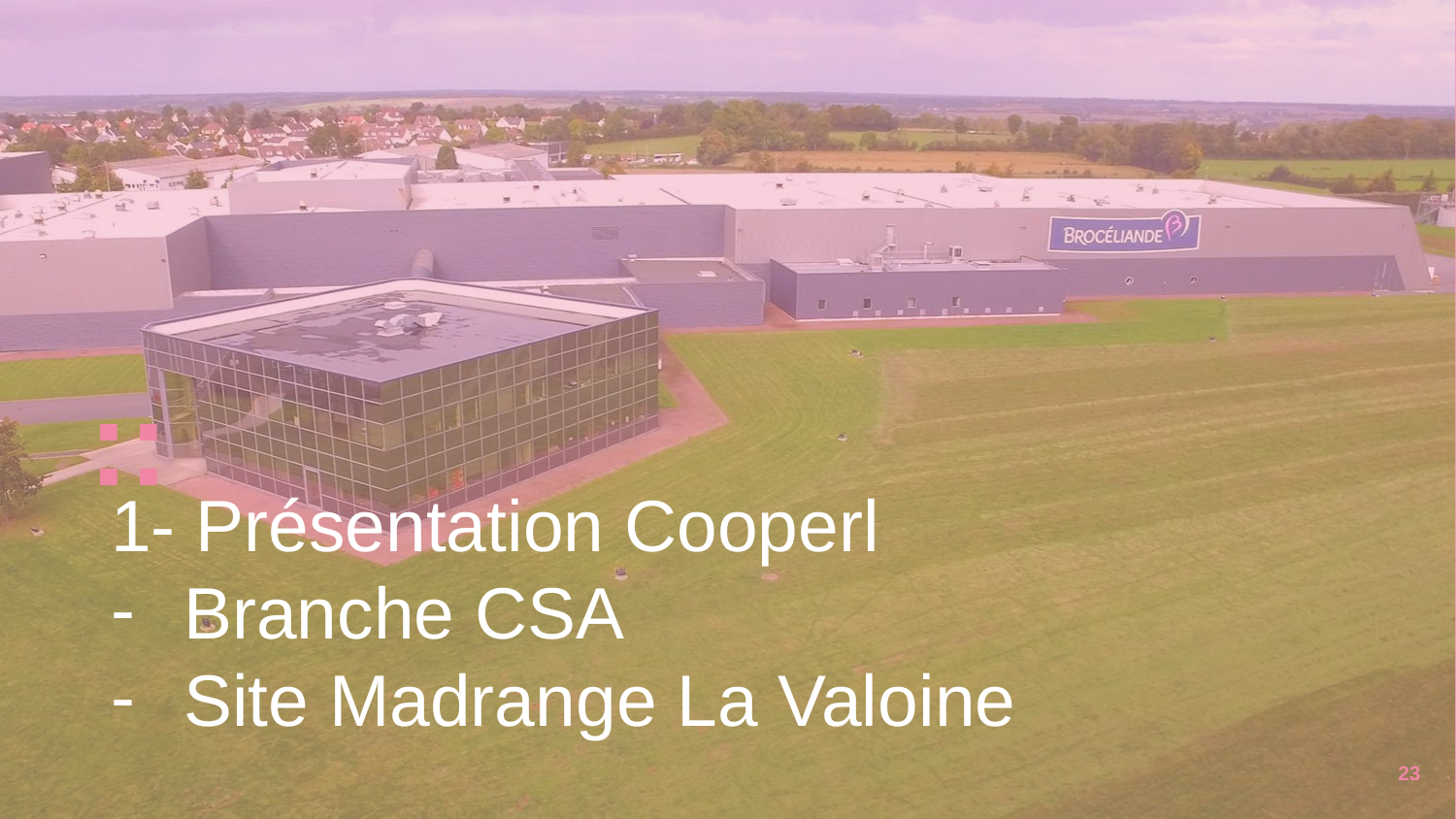

1- Présentation Cooperl
Branche CSA
Site Madrange La Valoine
23